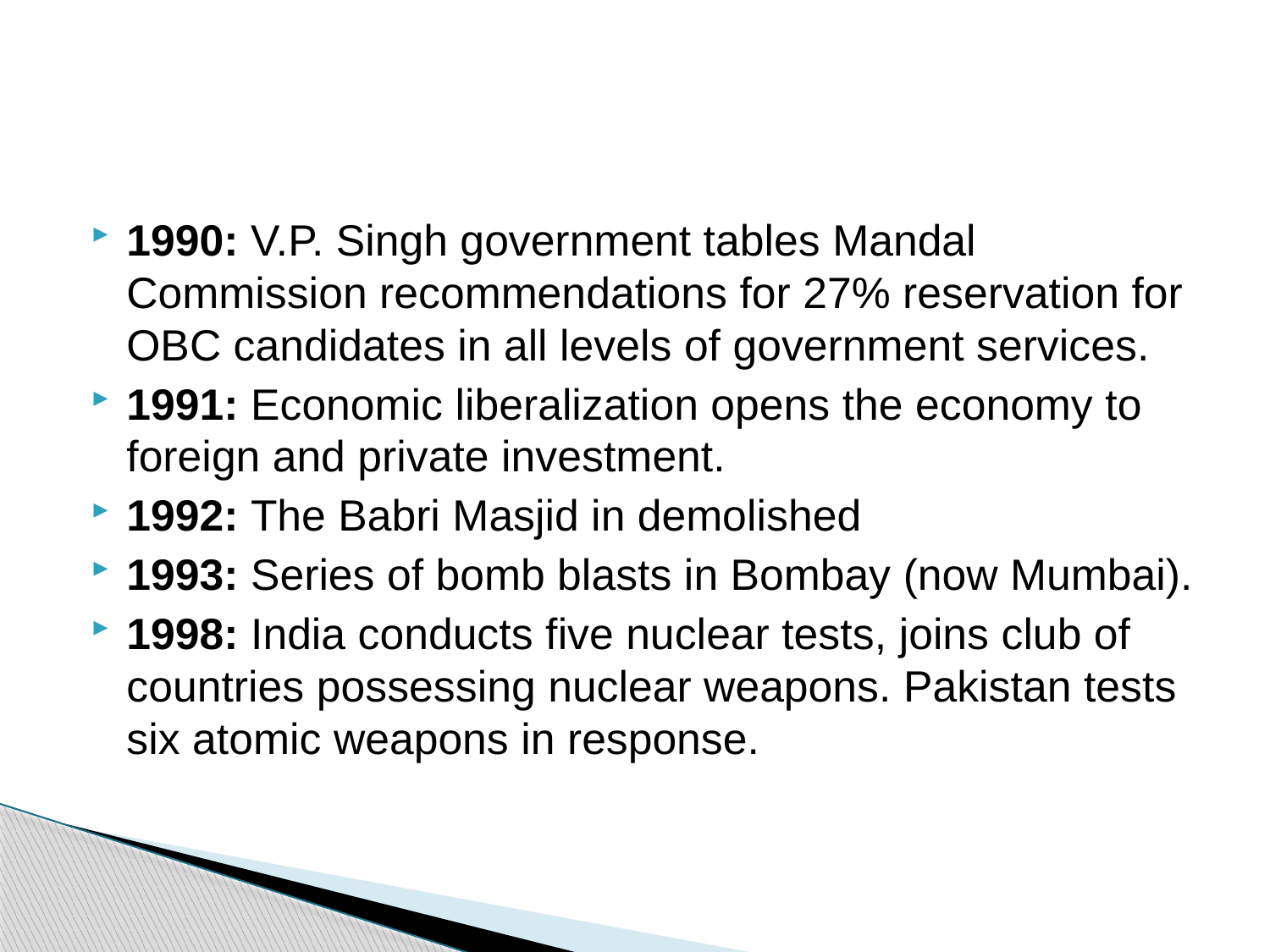

#
1990: V.P. Singh government tables Mandal Commission recommendations for 27% reservation for OBC candidates in all levels of government services.
1991: Economic liberalization opens the economy to foreign and private investment.
1992: The Babri Masjid in demolished
1993: Series of bomb blasts in Bombay (now Mumbai).
1998: India conducts five nuclear tests, joins club of countries possessing nuclear weapons. Pakistan tests six atomic weapons in response.